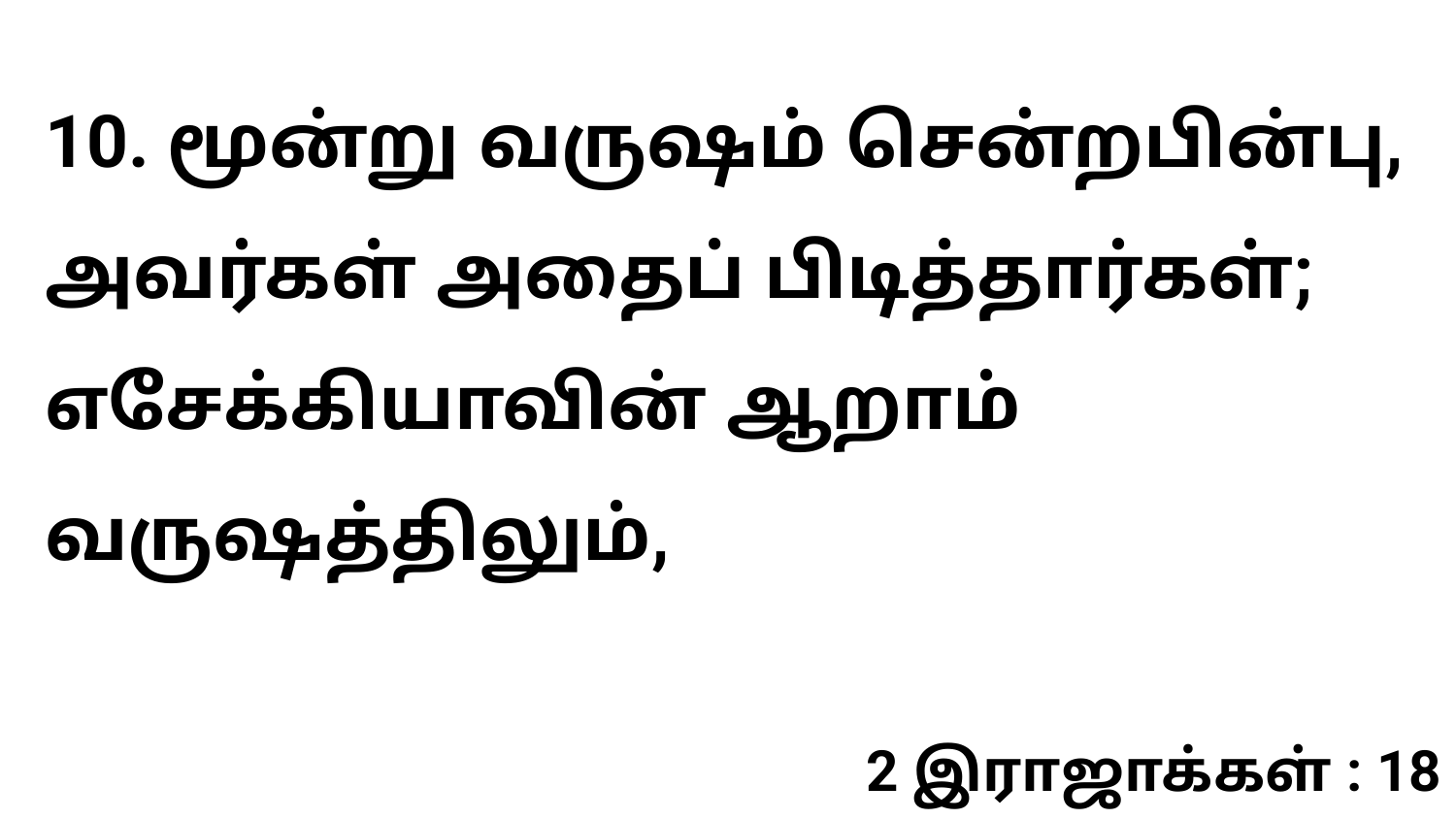

10. மூன்று வருஷம் சென்றபின்பு, அவர்கள் அதைப் பிடித்தார்கள்; எசேக்கியாவின் ஆறாம் வருஷத்திலும்,
2 இராஜாக்கள் : 18